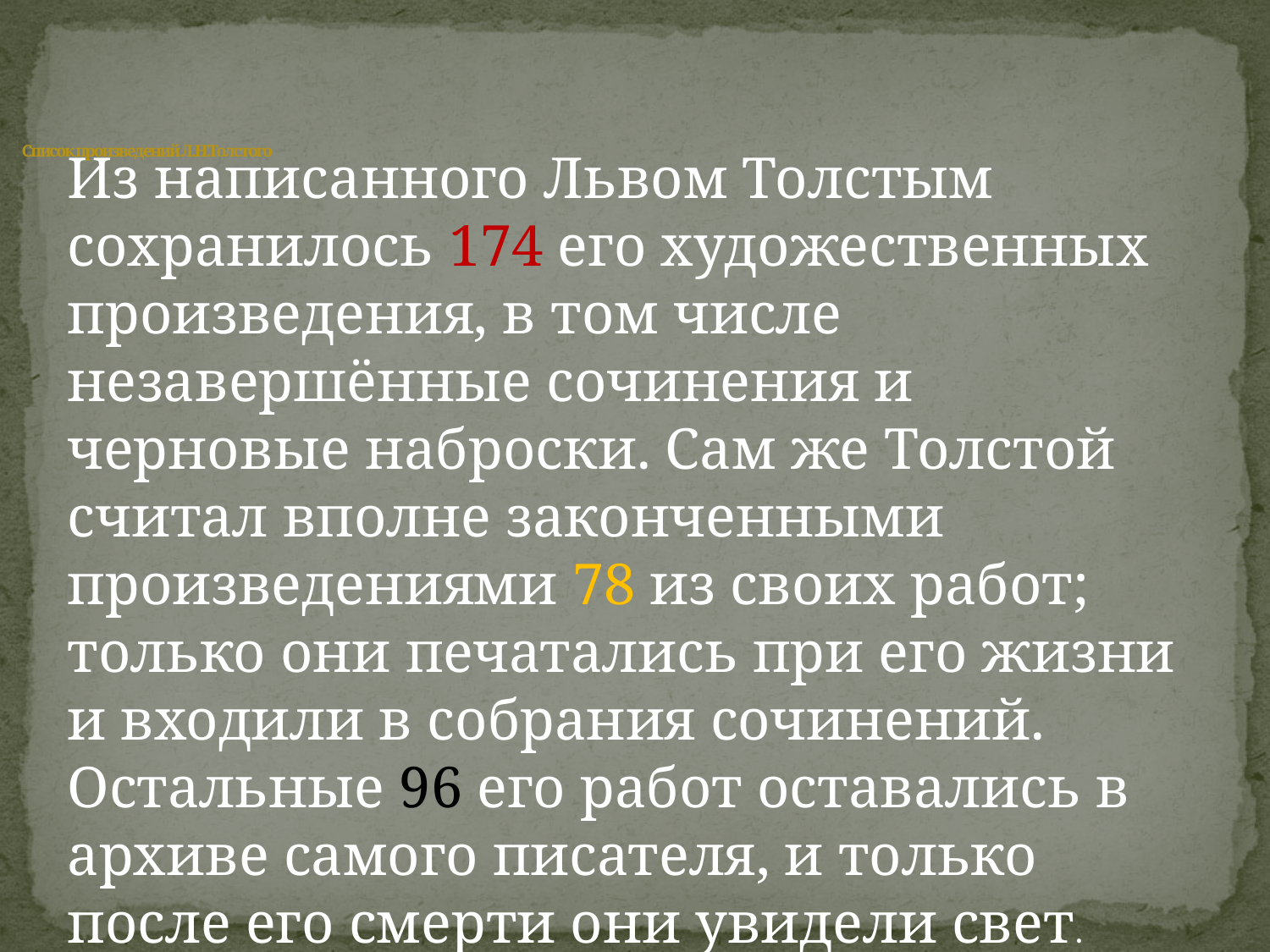

Список произведений Л.Н.Толстого
Из написанного Львом Толстым сохранилось 174 его художественных произведения, в том числе незавершённые сочинения и черновые наброски. Сам же Толстой считал вполне законченными произведениями 78 из своих работ; только они печатались при его жизни и входили в собрания сочинений. Остальные 96 его работ оставались в архиве самого писателя, и только после его смерти они увидели свет.